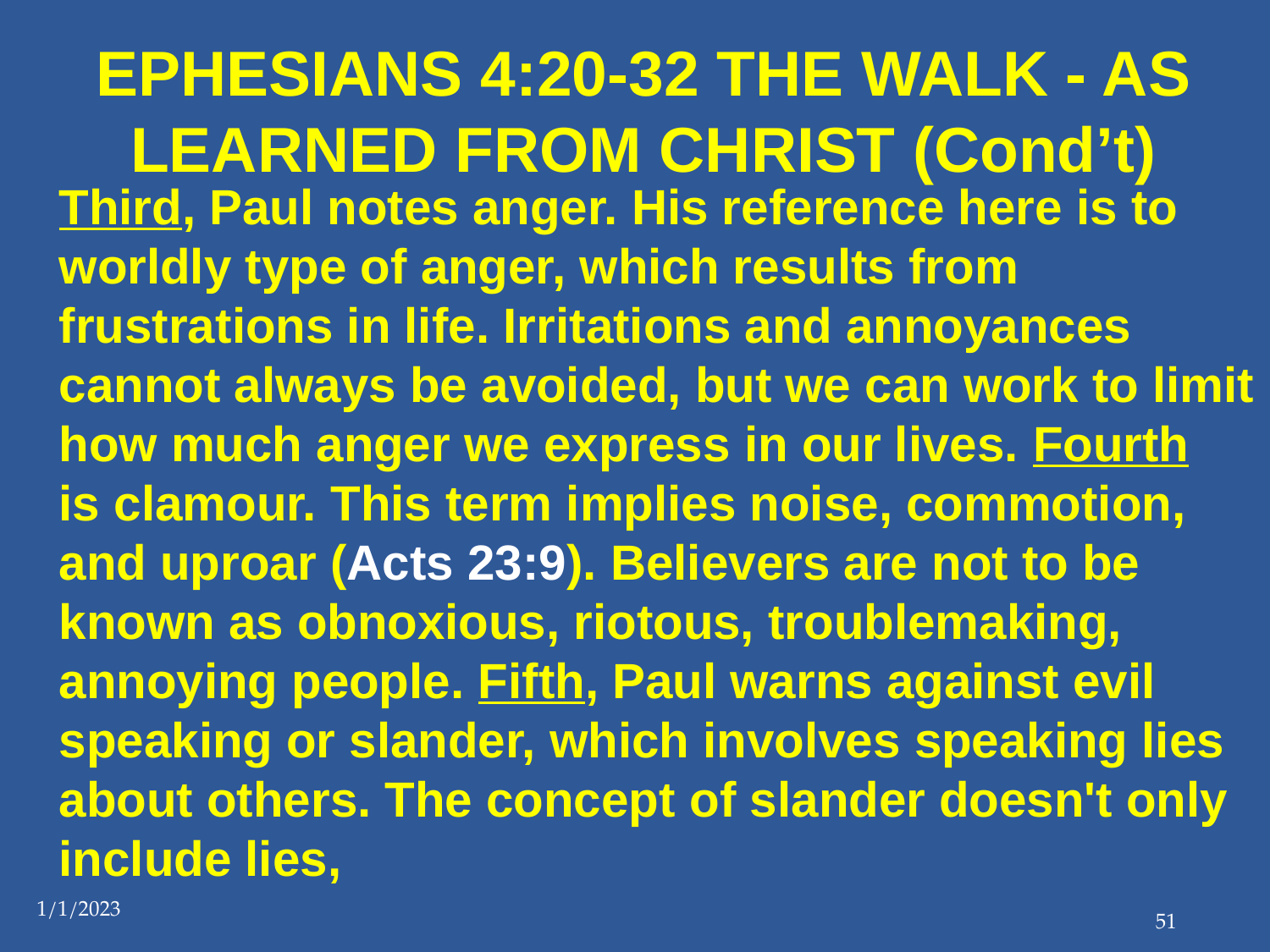

# EPHESIANS 4:20-32 THE WALK - AS LEARNED FROM CHRIST (Cond’t)
Third, Paul notes anger. His reference here is to worldly type of anger, which results from frustrations in life. Irritations and annoyances cannot always be avoided, but we can work to limit how much anger we express in our lives. Fourth is clamour. This term implies noise, commotion, and uproar (Acts 23:9). Believers are not to be known as obnoxious, riotous, troublemaking, annoying people. Fifth, Paul warns against evil speaking or slander, which involves speaking lies about others. The concept of slander doesn't only include lies,
1/1/2023
51